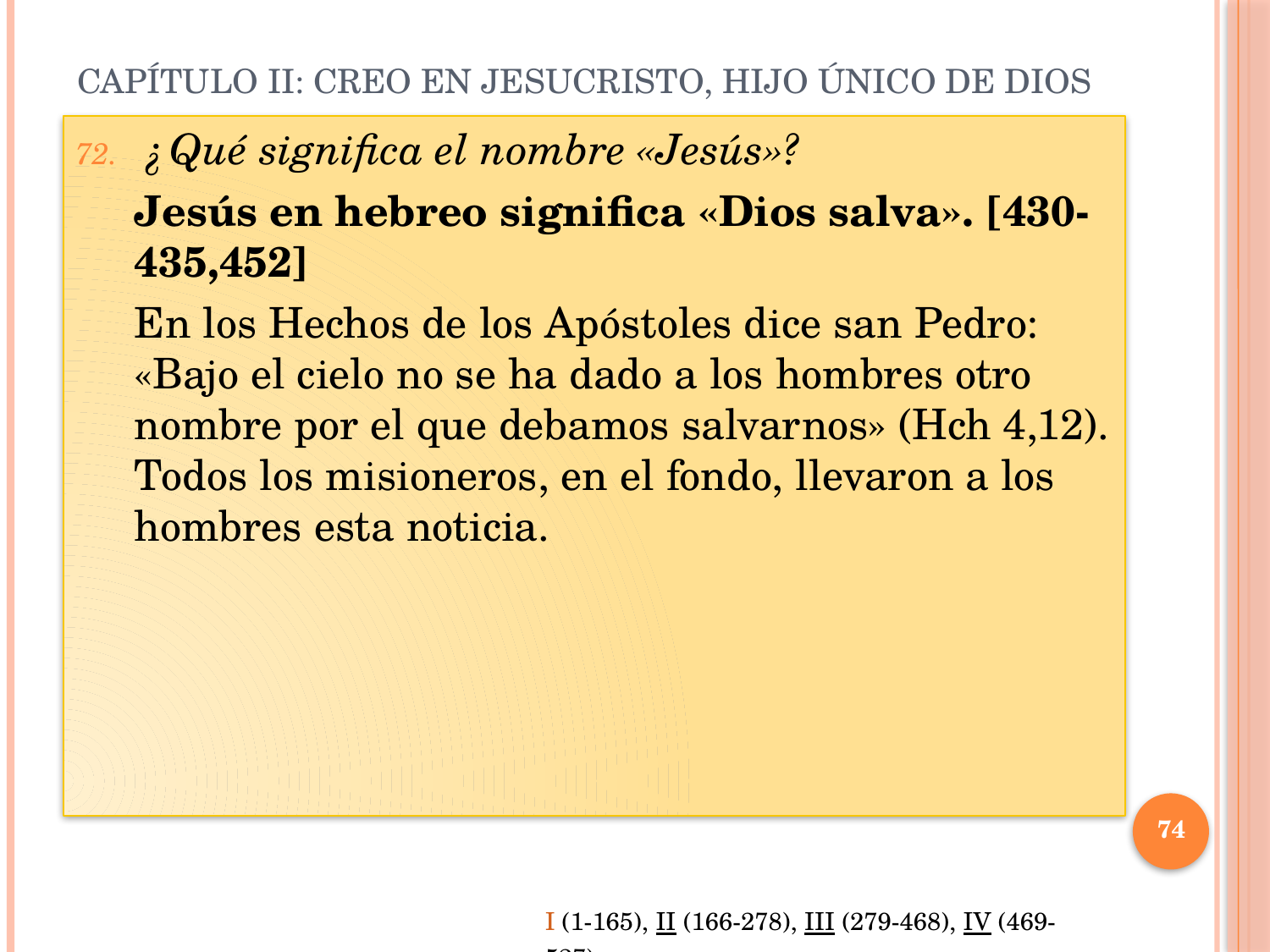

# Capítulo II: Creo en Jesucristo, Hijo único de Dios
¿ Qué significa el nombre «Jesús»?
Jesús en hebreo significa «Dios salva». [430-435,452]
En los Hechos de los Apóstoles dice san Pedro: «Bajo el cielo no se ha dado a los hombres otro nombre por el que debamos salvarnos» (Hch 4,12). Todos los misioneros, en el fondo, llevaron a los hombres esta noticia.
74
I (1-165), II (166-278), III (279-468), IV (469-527)